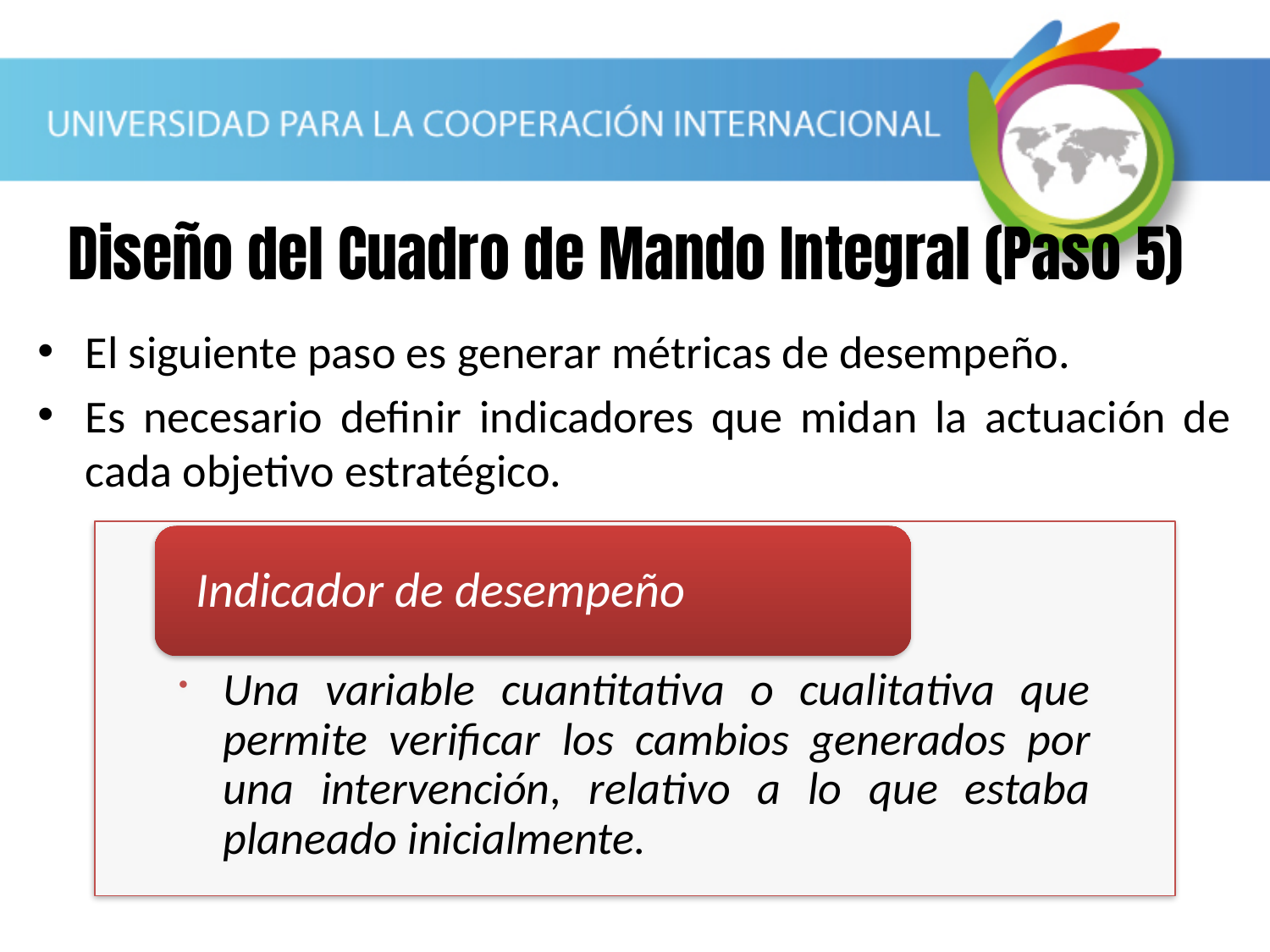

# Diseño del Cuadro de Mando Integral (Paso 5)
El siguiente paso es generar métricas de desempeño.
Es necesario definir indicadores que midan la actuación de cada objetivo estratégico.
Una variable cuantitativa o cualitativa que permite verificar los cambios generados por una intervención, relativo a lo que estaba planeado inicialmente.
Indicador de desempeño